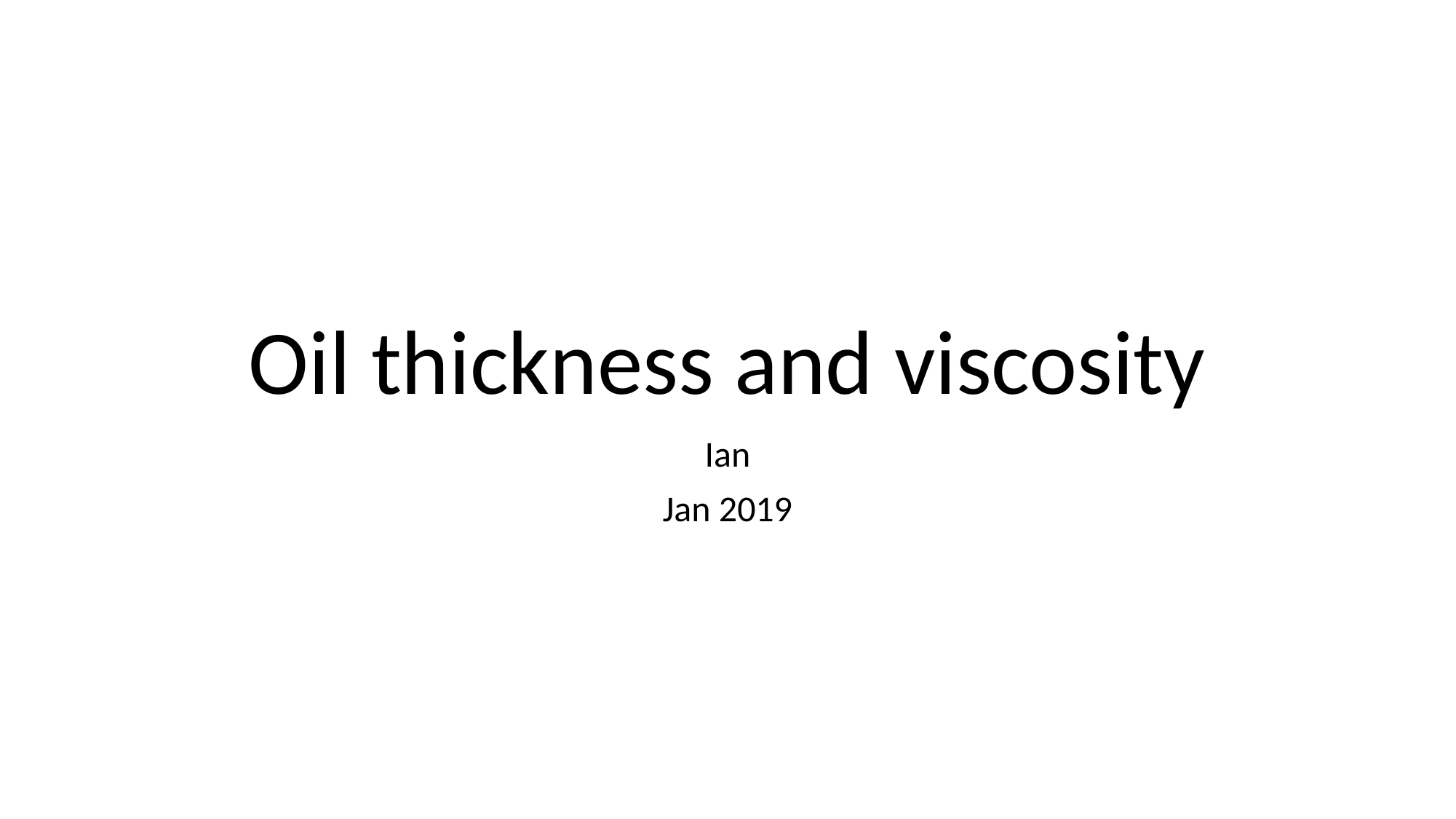

# Oil thickness and viscosity
Ian
Jan 2019